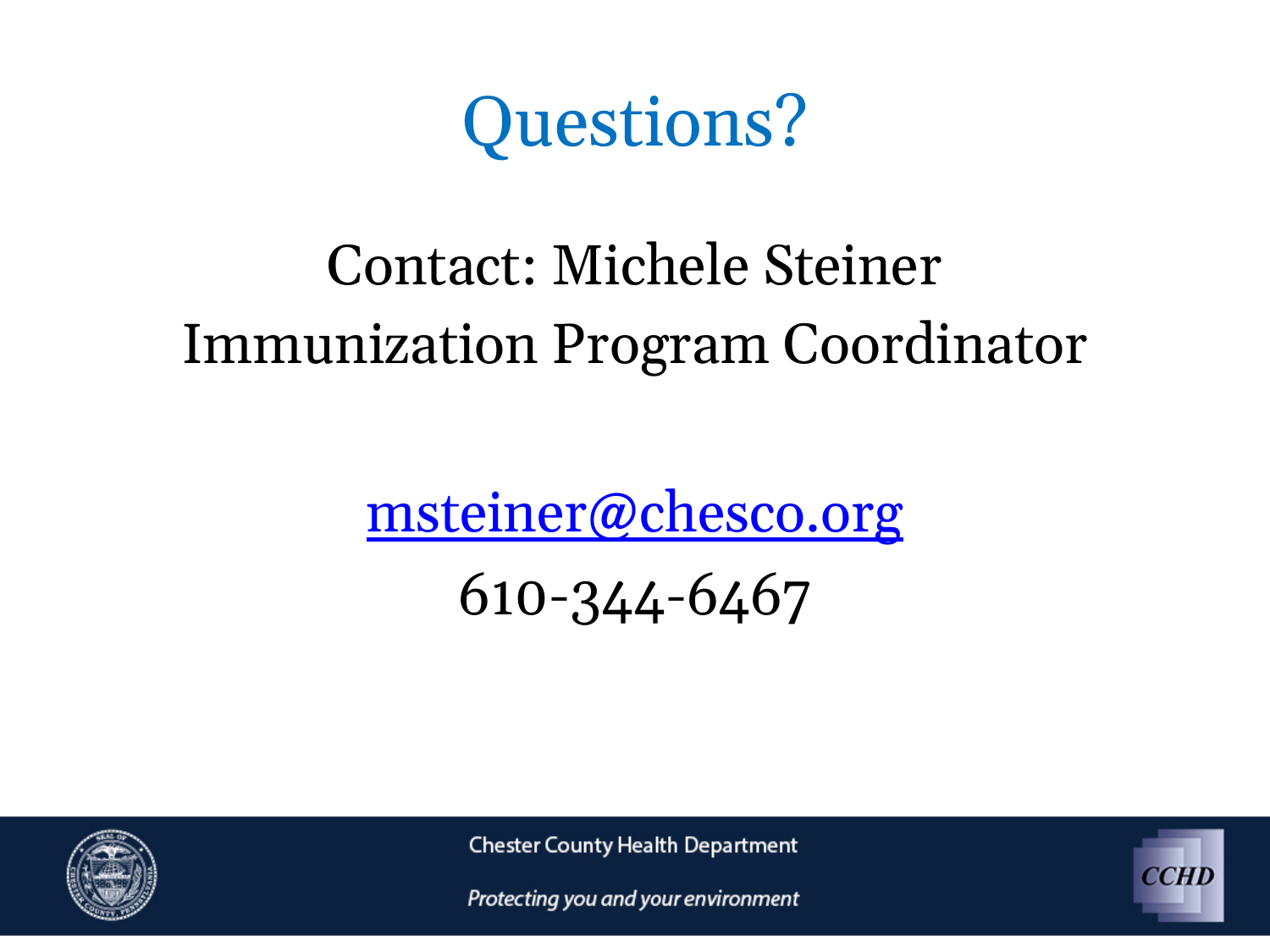

# Questions?
Contact: Michele Steiner
Immunization Program Coordinator

msteiner@chesco.org
610-344-6467